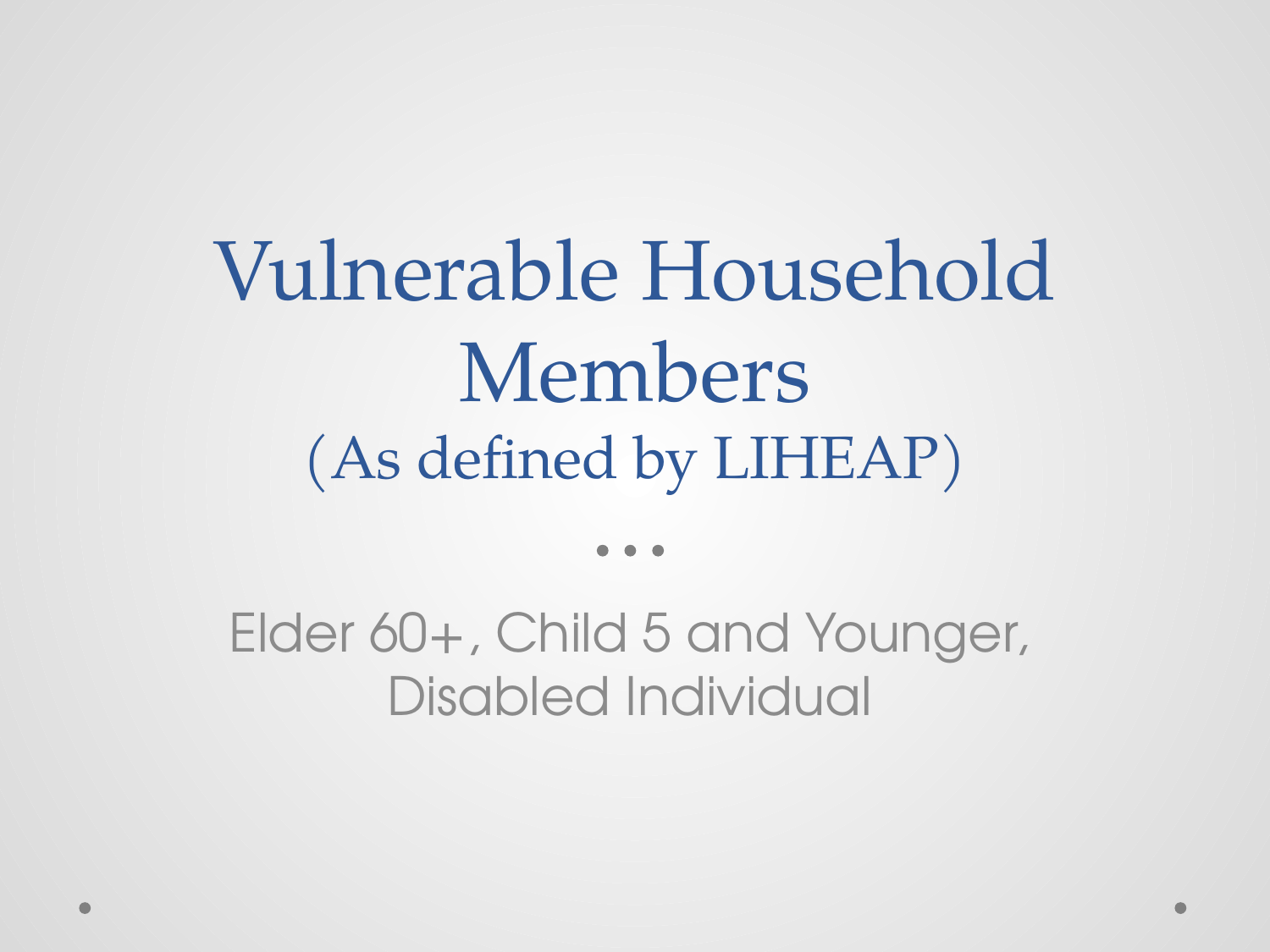

# Vulnerable Household Members (As defined by LIHEAP)
Elder 60+, Child 5 and Younger, Disabled Individual